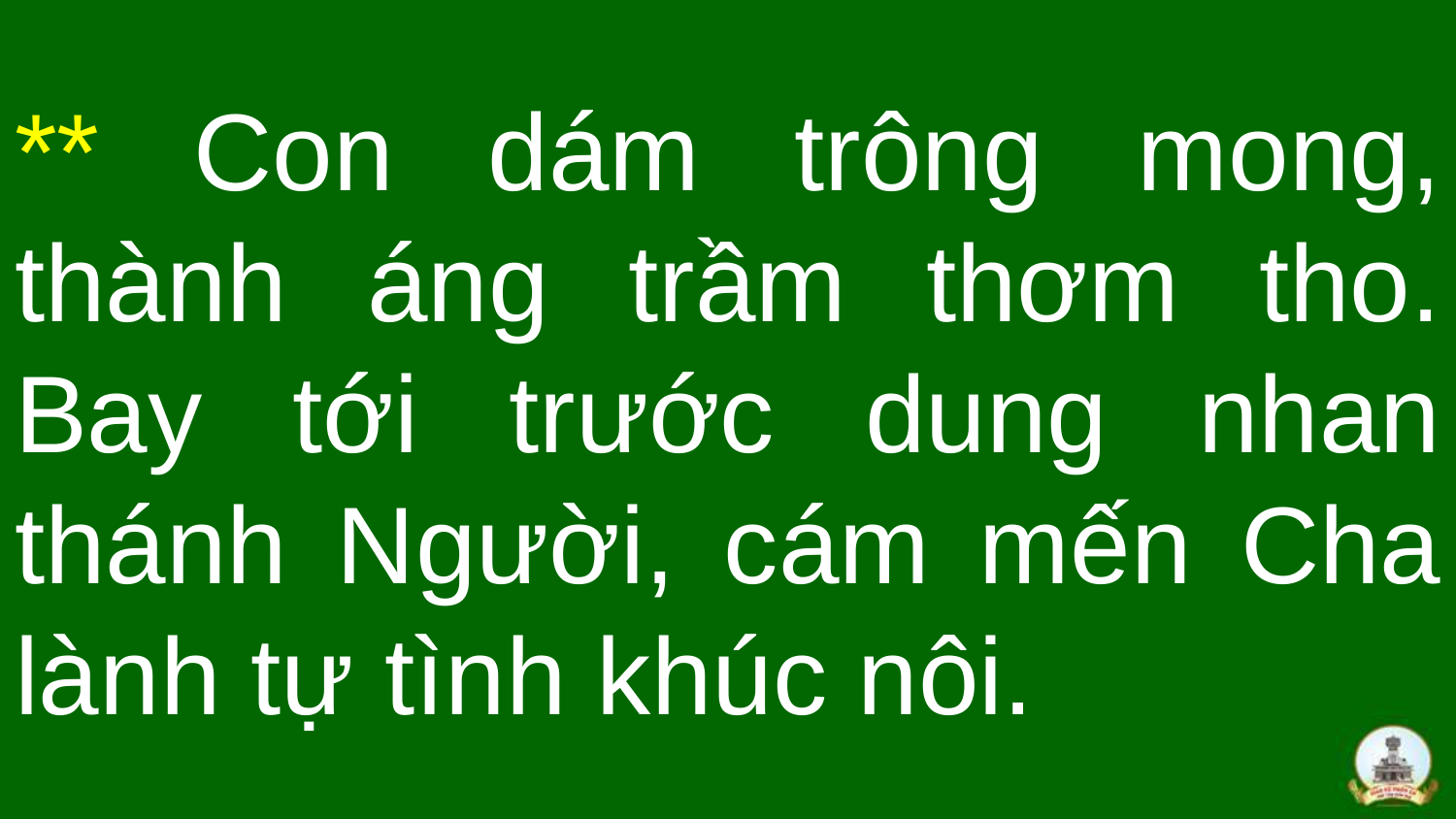

# ** Con dám trông mong, thành áng trầm thơm tho. Bay tới trước dung nhan thánh Người, cám mến Cha lành tự tình khúc nôi.